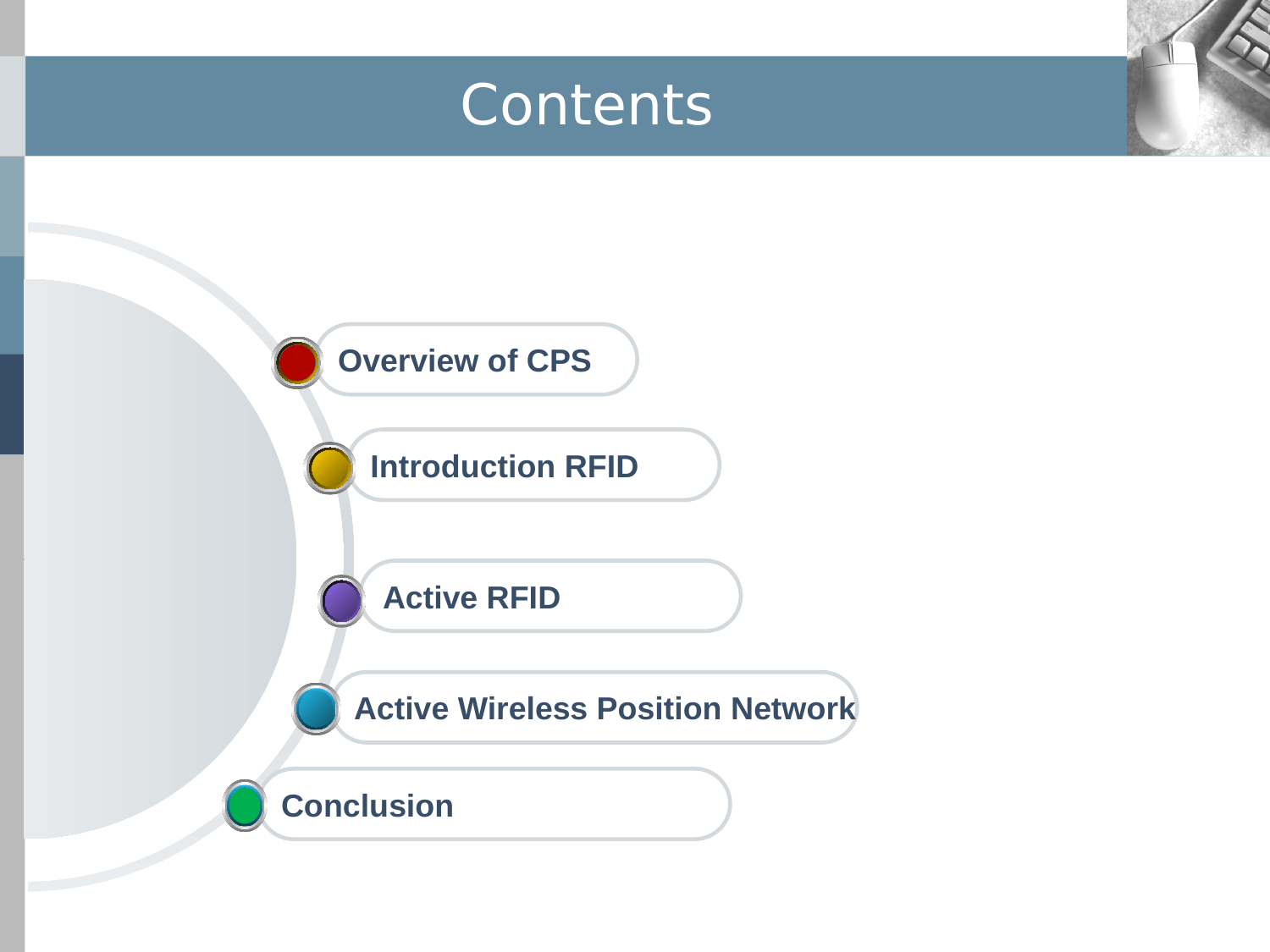

# Contents

Overview of CPS

Introduction RFID

Active RFID

Active Wireless Position Network

Conclusion